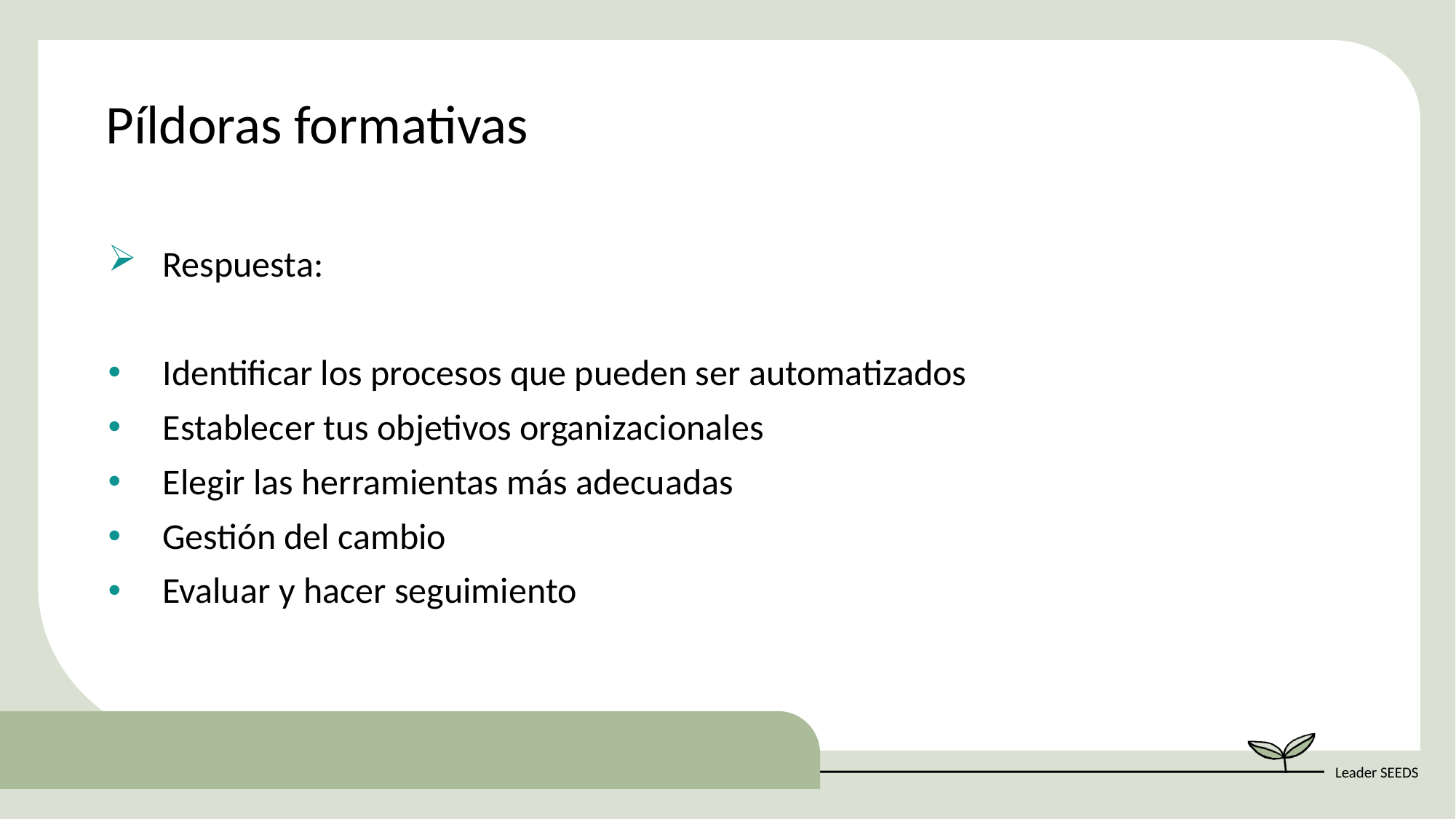

Píldoras formativas
Respuesta:

Identificar los procesos que pueden ser automatizados
Establecer tus objetivos organizacionales
Elegir las herramientas más adecuadas
Gestión del cambio
Evaluar y hacer seguimiento